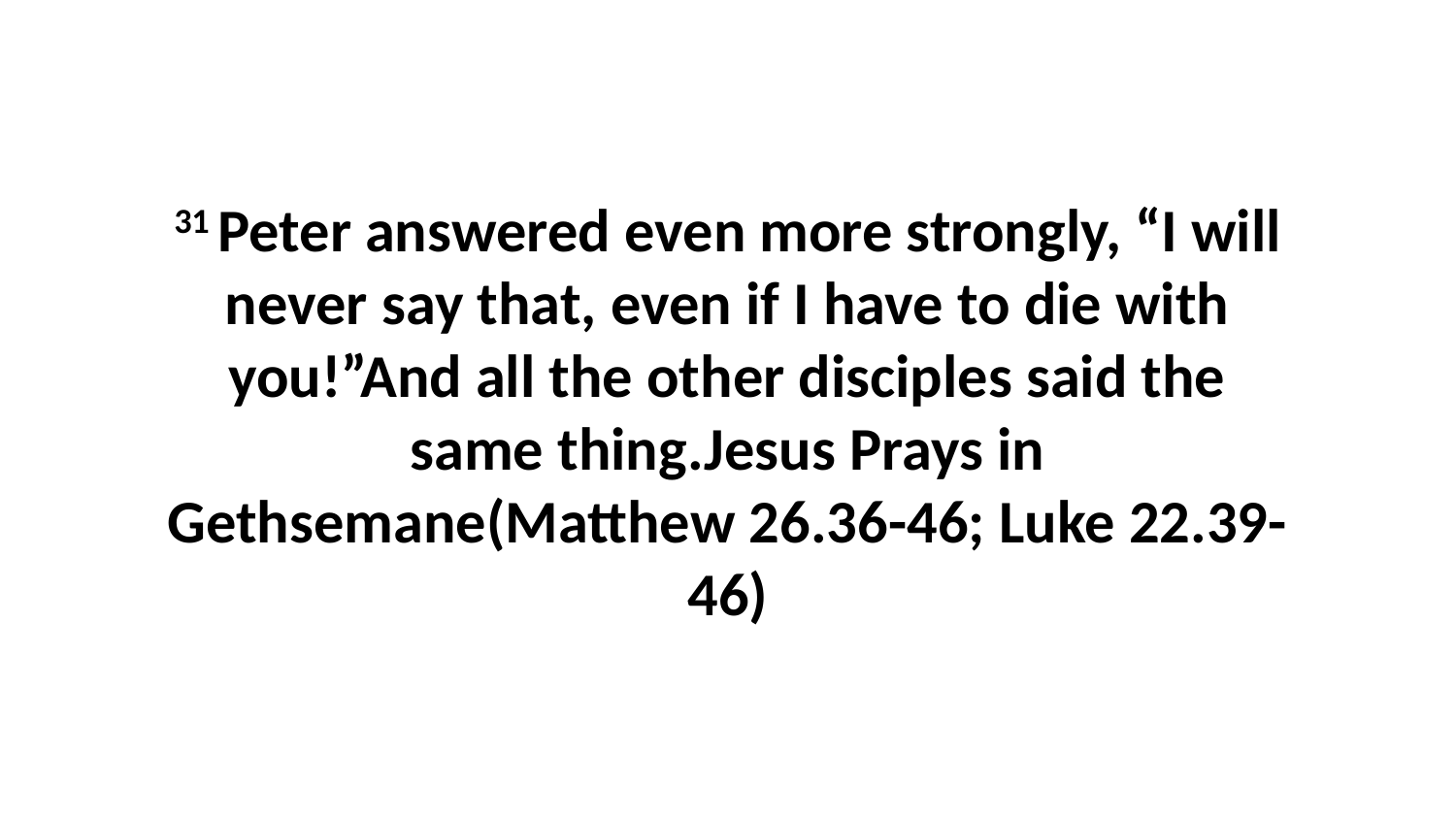

31 Peter answered even more strongly, “I will never say that, even if I have to die with you!”And all the other disciples said the same thing.Jesus Prays in Gethsemane(Matthew 26.36-46; Luke 22.39-46)